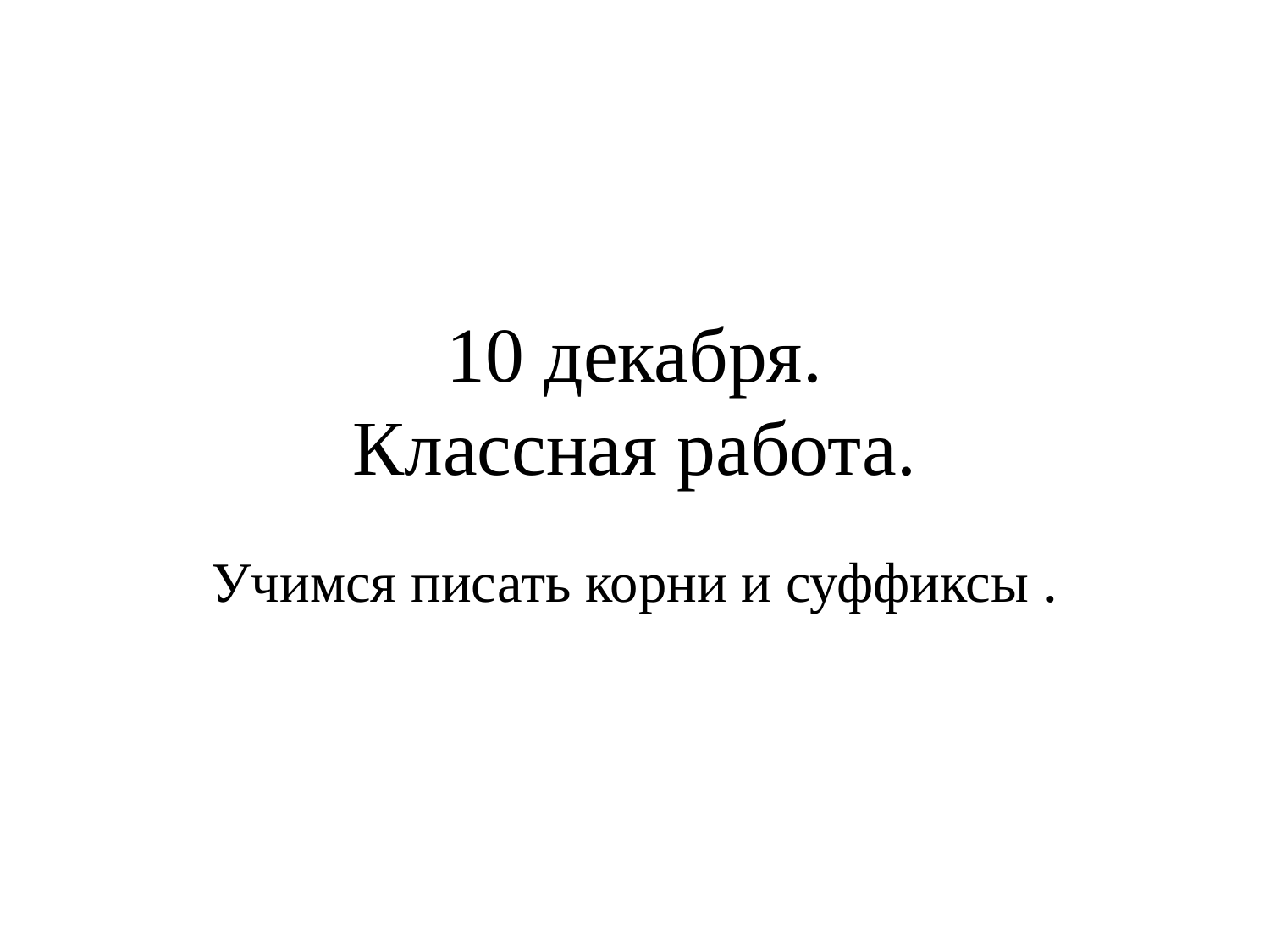

# 10 декабря. Классная работа.
Учимся писать корни и суффиксы .